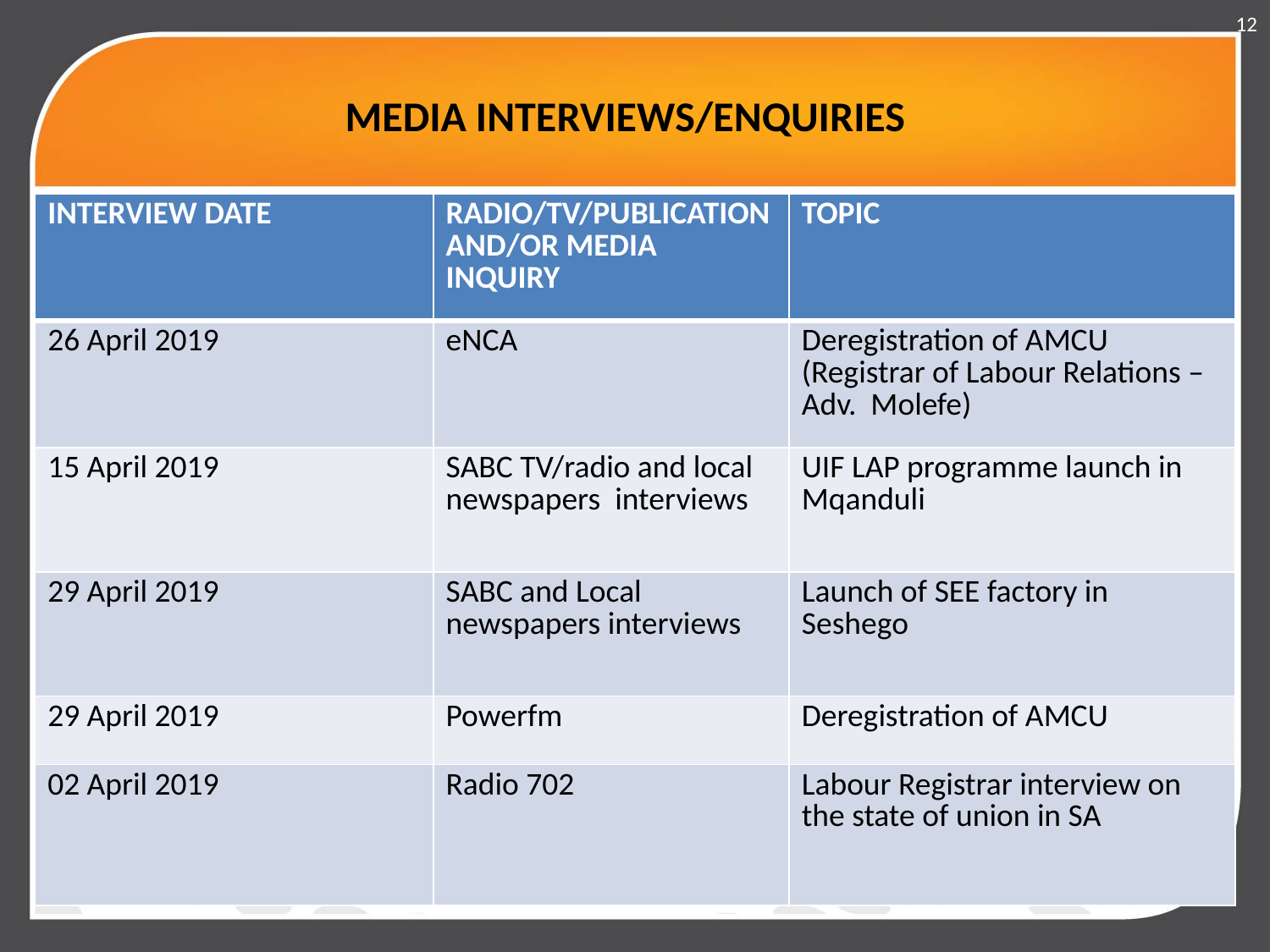

12
# MEDIA INTERVIEWS/ENQUIRIES
| INTERVIEW DATE | RADIO/TV/PUBLICATION AND/OR MEDIA INQUIRY | TOPIC |
| --- | --- | --- |
| 26 April 2019 | eNCA | Deregistration of AMCU (Registrar of Labour Relations – Adv. Molefe) |
| 15 April 2019 | SABC TV/radio and local newspapers interviews | UIF LAP programme launch in Mqanduli |
| 29 April 2019 | SABC and Local newspapers interviews | Launch of SEE factory in Seshego |
| 29 April 2019 | Powerfm | Deregistration of AMCU |
| 02 April 2019 | Radio 702 | Labour Registrar interview on the state of union in SA |